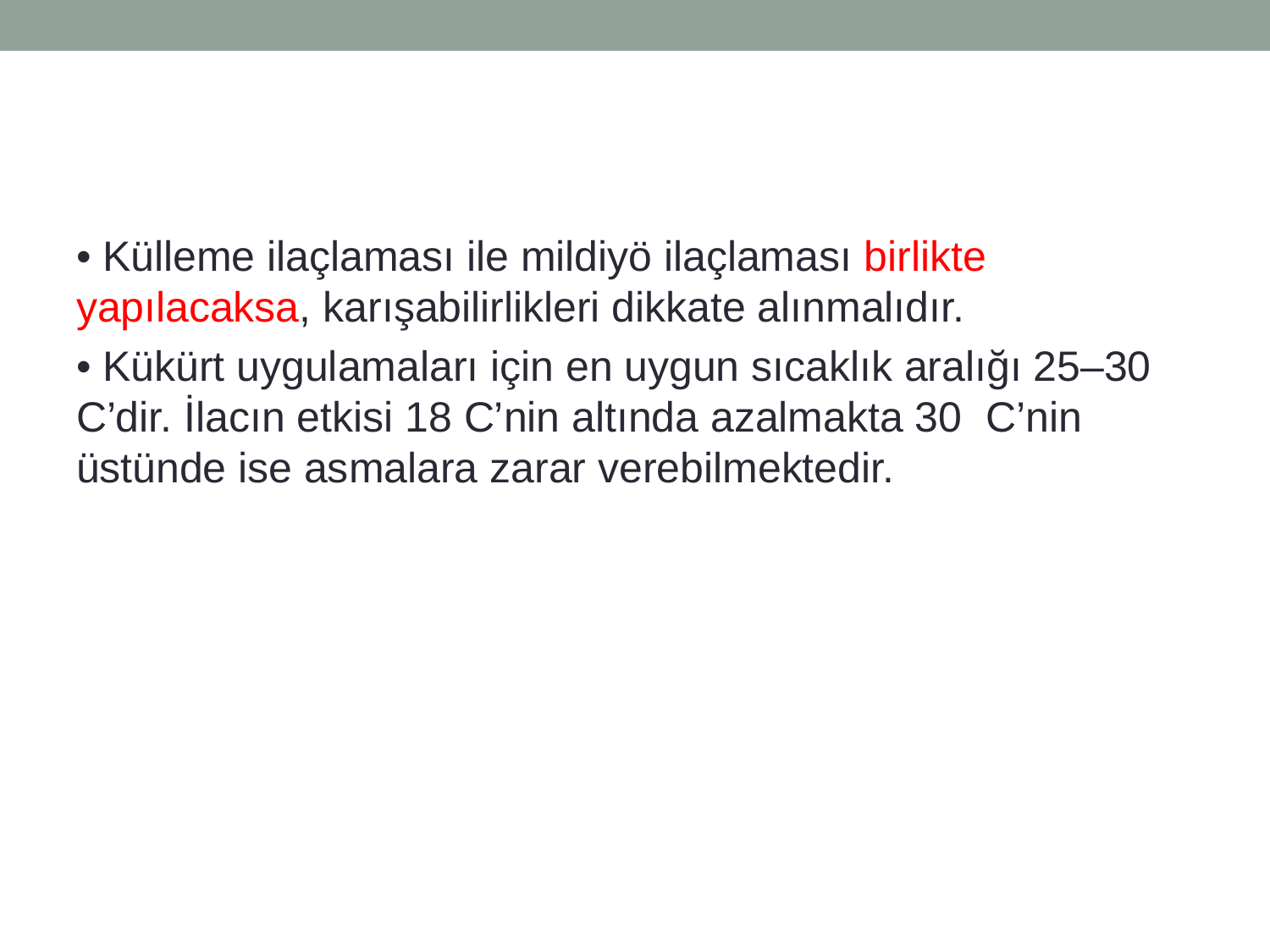

#
• Külleme ilaçlaması ile mildiyö ilaçlaması birlikte yapılacaksa, karışabilirlikleri dikkate alınmalıdır.
• Kükürt uygulamaları için en uygun sıcaklık aralığı 25–30  C’dir. İlacın etkisi 18 C’nin altında azalmakta 30  C’nin üstünde ise asmalara zarar verebilmektedir.